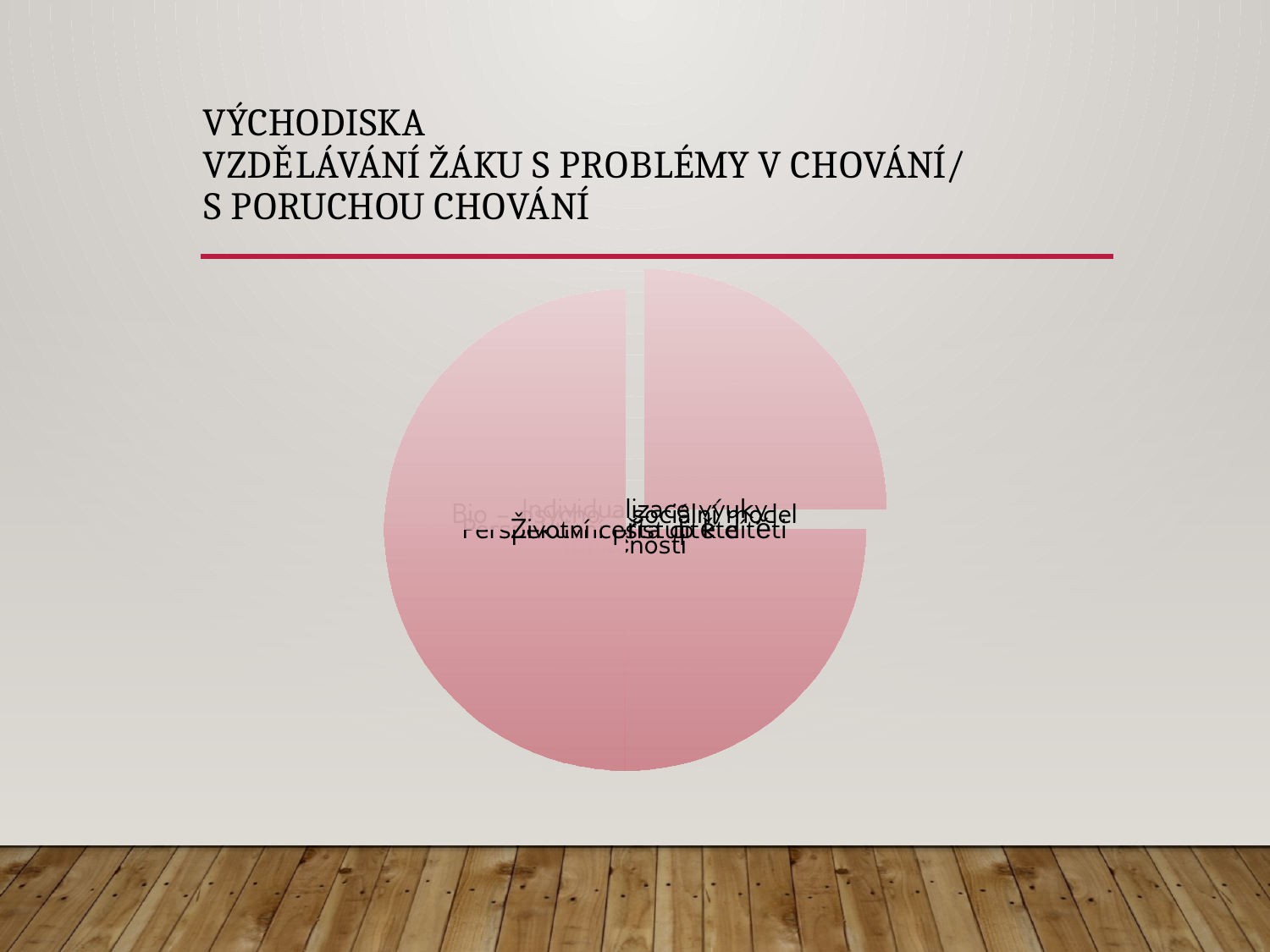

# Východiska vzdělávání žáku s problémy v chování/ s poruchou chování
Individualizace výuky
Bio – psycho – sociální model funkčnosti
Perspektivní přístup k dítěti
Životní cesta dítěte